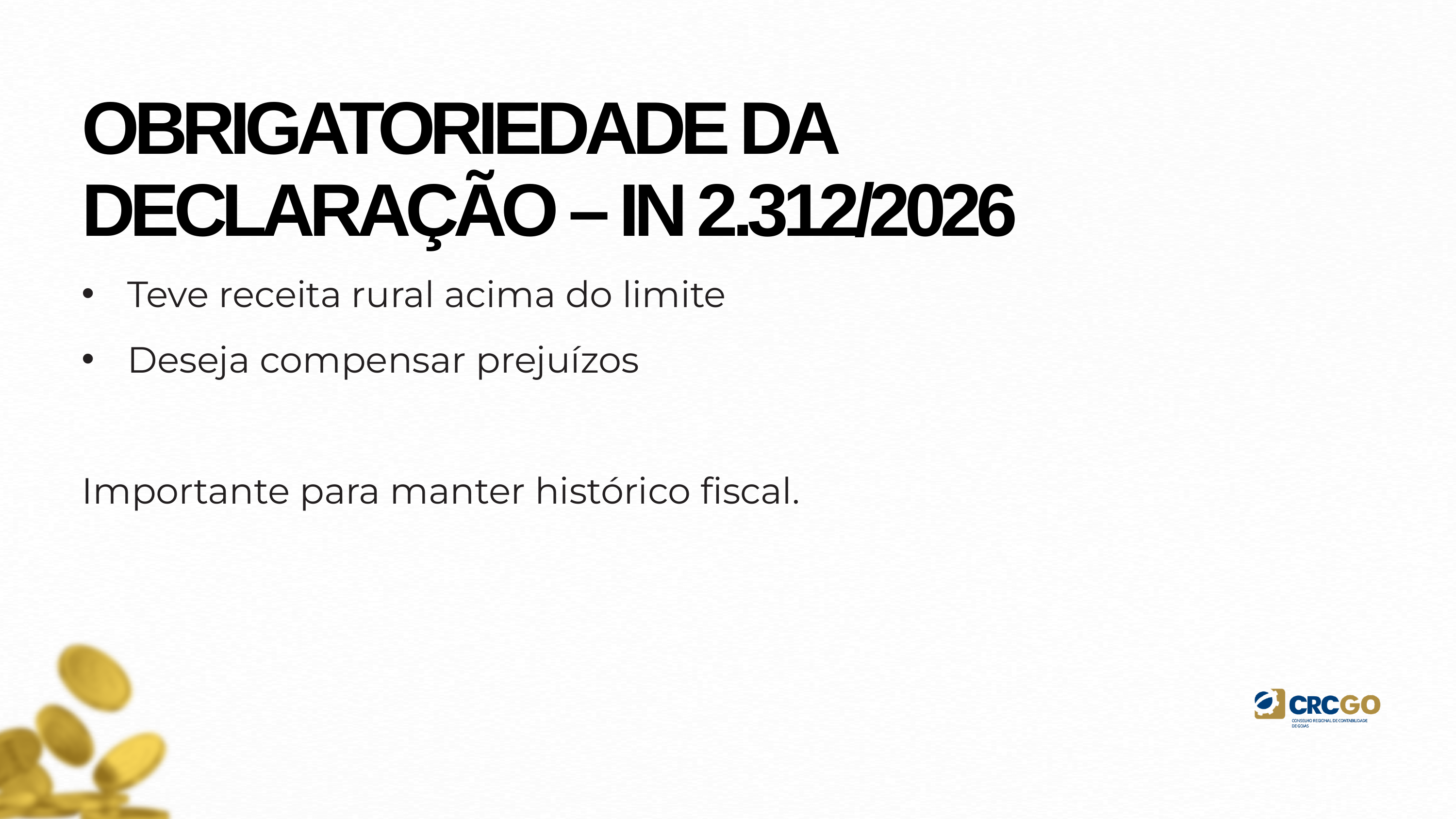

OBRIGATORIEDADE DA DECLARAÇÃO – IN 2.312/2026

Teve receita rural acima do limite
Deseja compensar prejuízos

Importante para manter histórico fiscal.